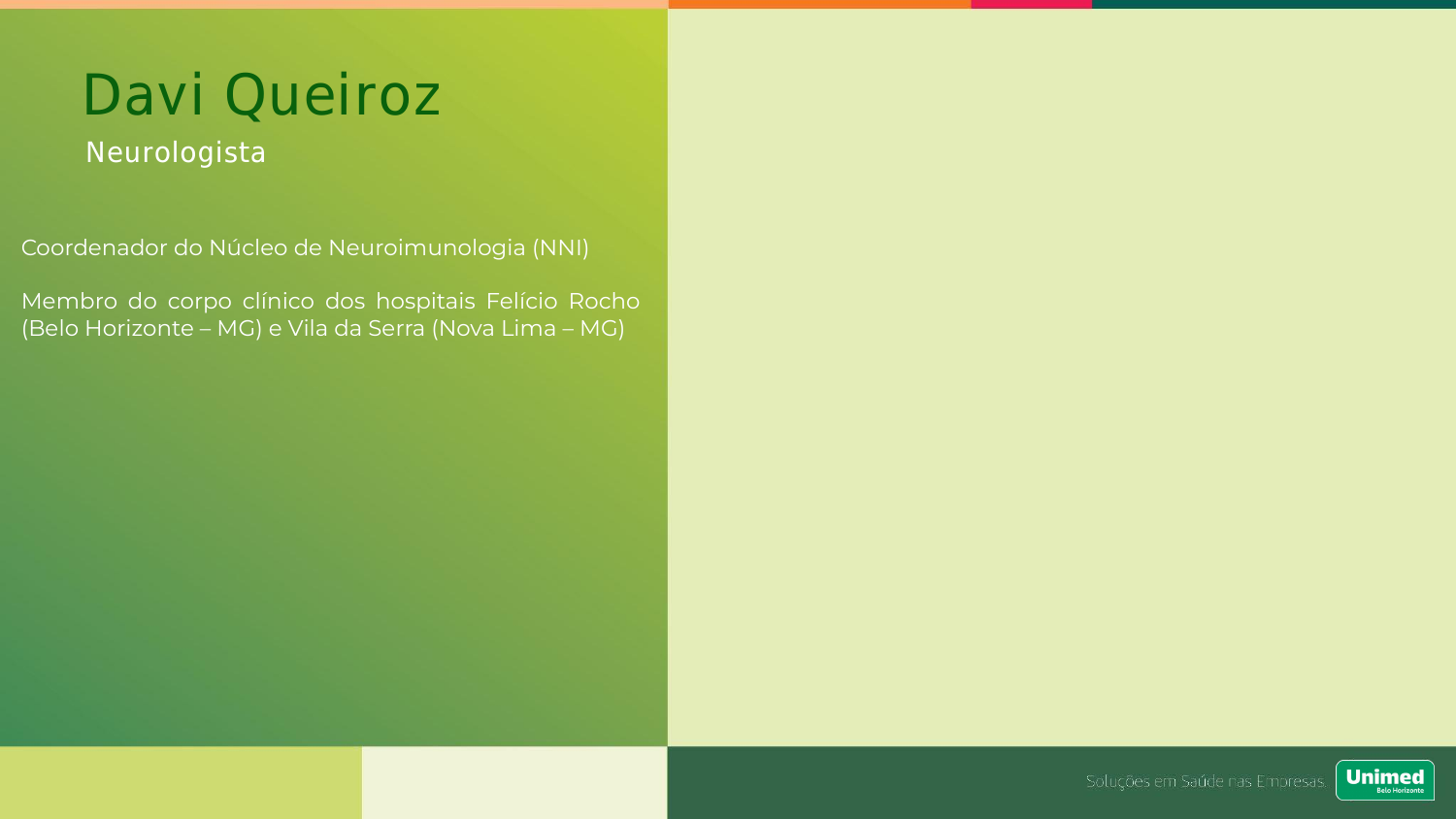

# Davi Queiroz
Neurologista
Coordenador do Núcleo de Neuroimunologia (NNI)

Membro do corpo clínico dos hospitais Felício Rocho (Belo Horizonte – MG) e Vila da Serra (Nova Lima – MG)